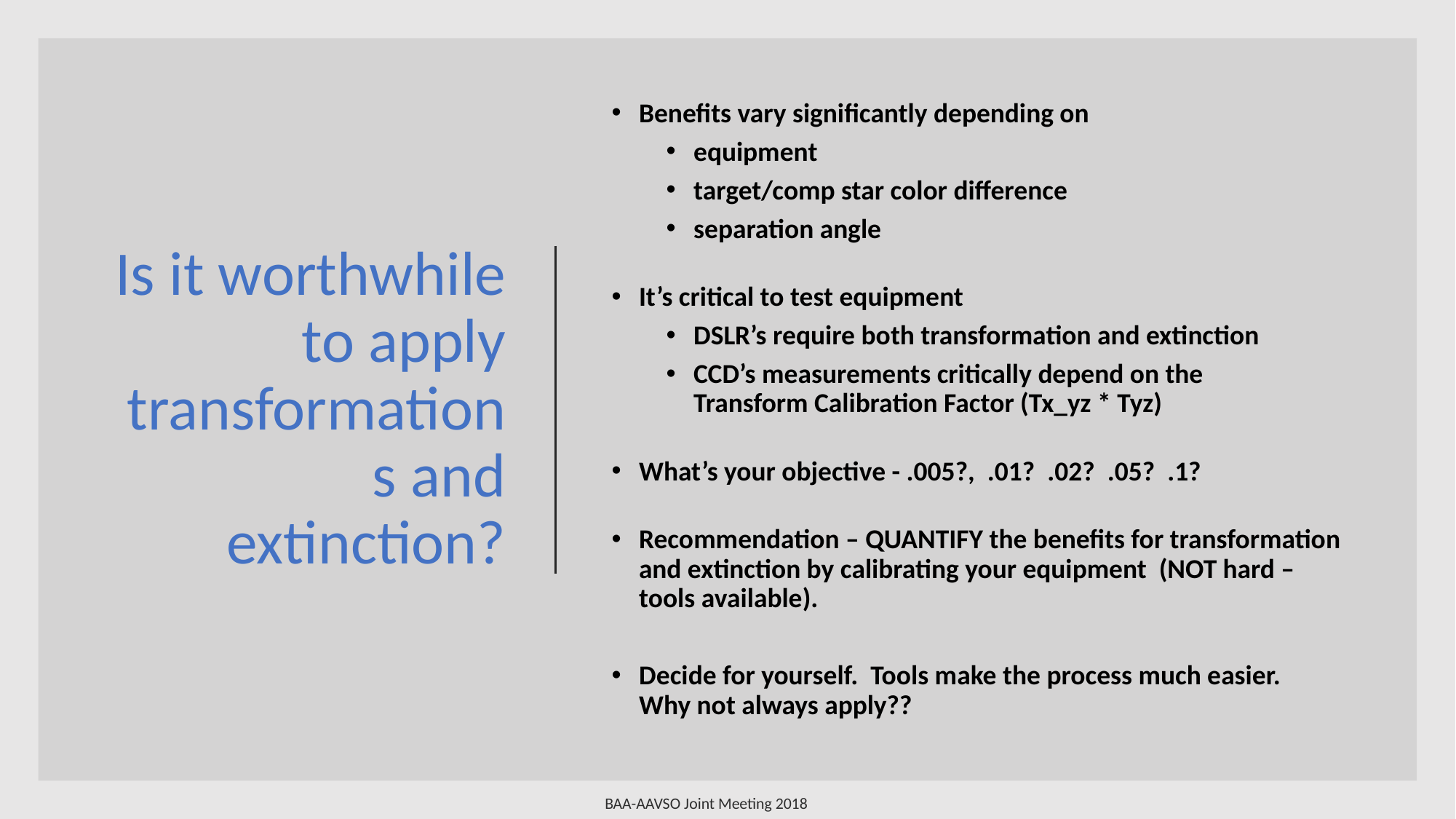

# Is it worthwhile to apply transformations and extinction?
Benefits vary significantly depending on
equipment
target/comp star color difference
separation angle
It’s critical to test equipment
DSLR’s require both transformation and extinction
CCD’s measurements critically depend on the
Transform Calibration Factor (Tx_yz * Tyz)
What’s your objective - .005?,  .01?  .02?  .05?  .1?
Recommendation – QUANTIFY the benefits for transformation and extinction by calibrating your equipment  (NOT hard – tools available).

Decide for yourself.  Tools make the process much easier.  Why not always apply??
BAA-AAVSO Joint Meeting 2018